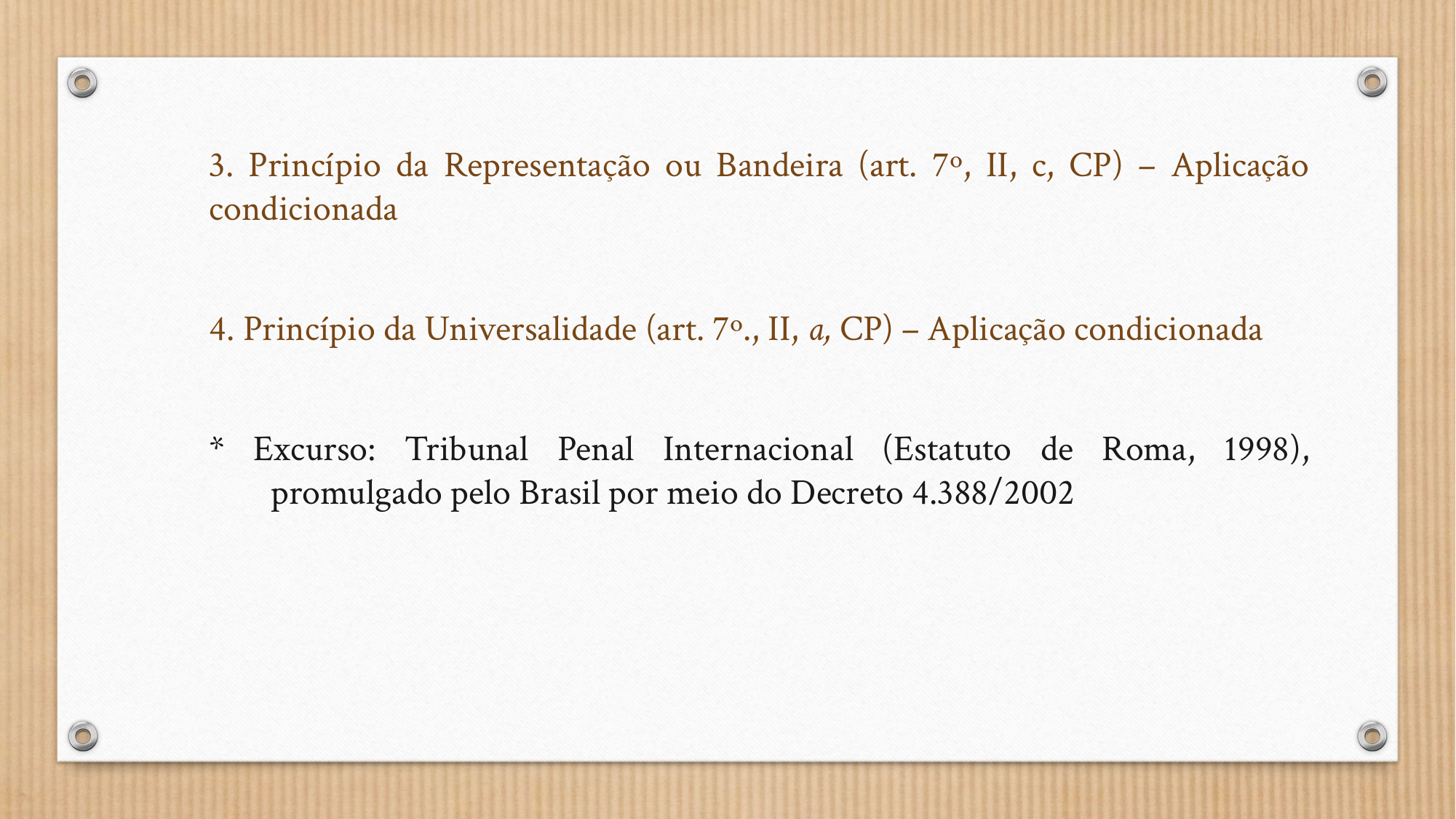

3. Princípio da Representação ou Bandeira (art. 7º, II, c, CP) – Aplicação condicionada

4. Princípio da Universalidade (art. 7º., II, a, CP) – Aplicação condicionada

* Excurso: Tribunal Penal Internacional (Estatuto de Roma, 1998), promulgado pelo Brasil por meio do Decreto 4.388/2002